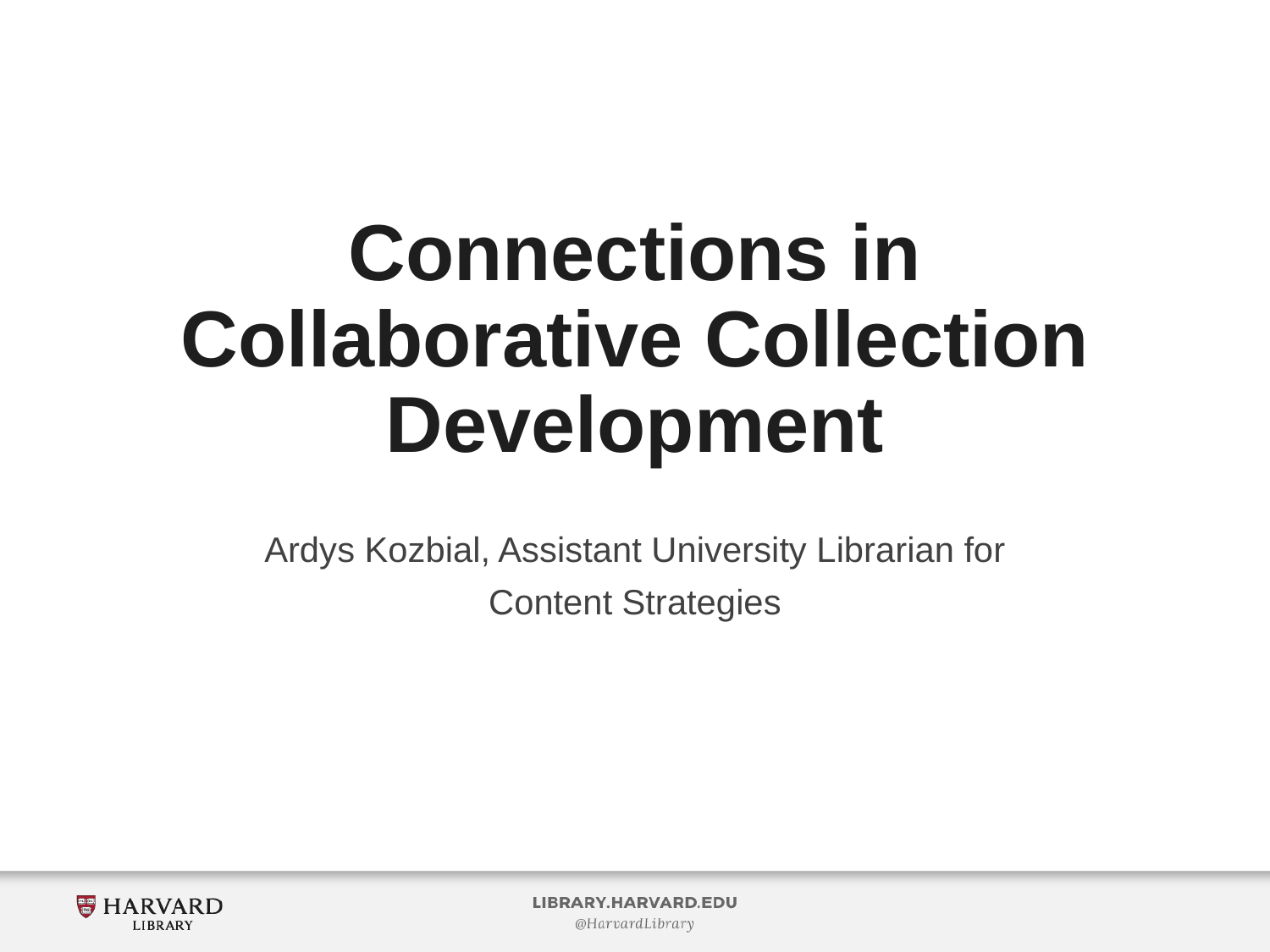

# Connections in Collaborative Collection Development
Ardys Kozbial, Assistant University Librarian for Content Strategies